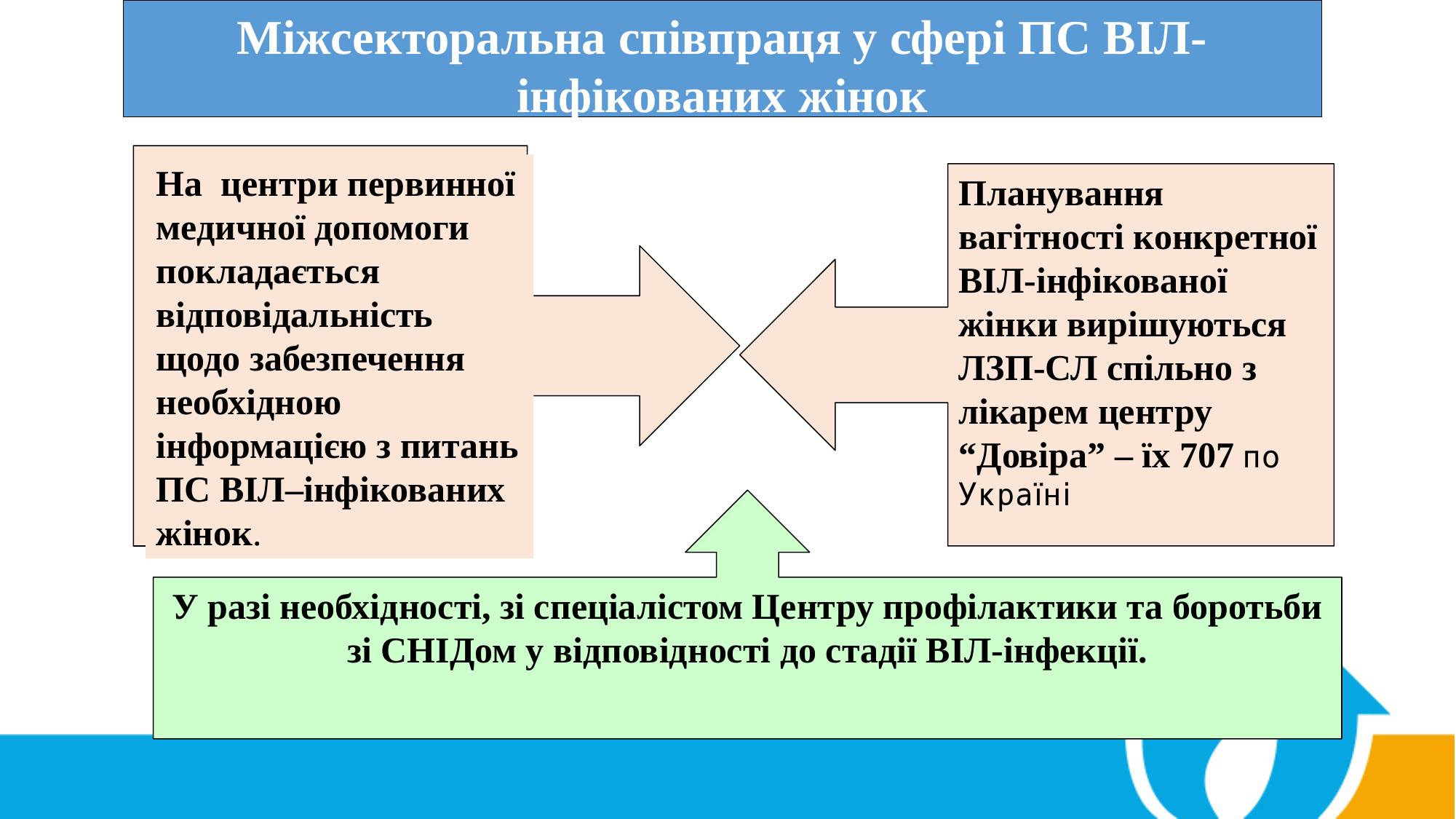

Міжсекторальна співпраця у сфері ПС ВІЛ-інфікованих жінок

На  центри первинної медичної допомоги покладається відповідальність щодо забезпечення необхідною інформацією з питань ПС ВІЛ–інфікованих жінок.
Планування вагітності конкретної ВІЛ-інфікованої жінки вирішуються ЛЗП-СЛ спільно з лікарем центру “Довіра” – їх 707 по Україні
У разі необхідності, зі спеціалістом Центру профілактики та боротьби зі СНІДом у відповідності до стадії ВІЛ-інфекції.